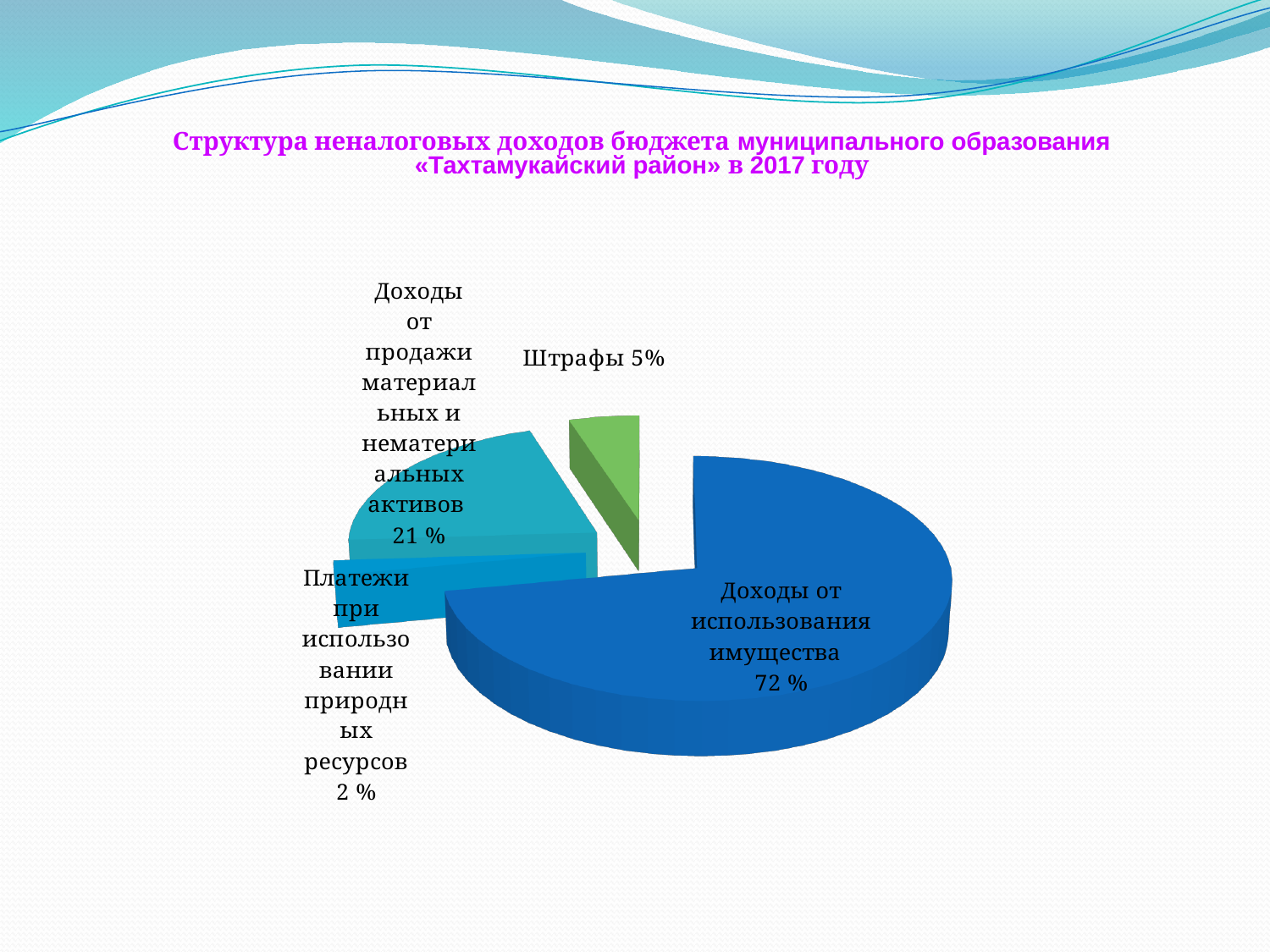

# Структура неналоговых доходов бюджета муниципального образования «Тахтамукайский район» в 2017 году

[unsupported chart]